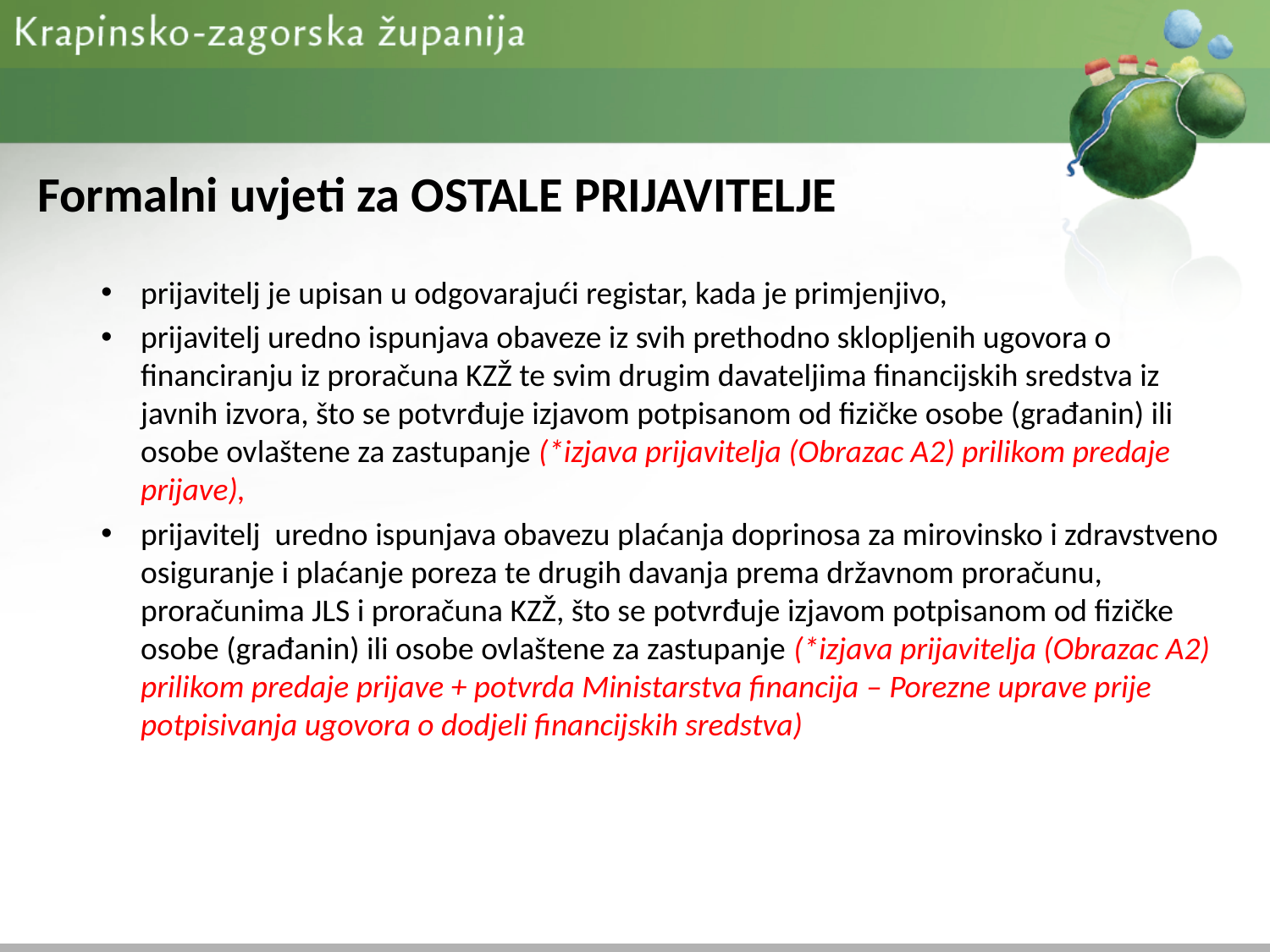

# Formalni uvjeti za OSTALE PRIJAVITELJE
prijavitelj je upisan u odgovarajući registar, kada je primjenjivo,
prijavitelj uredno ispunjava obaveze iz svih prethodno sklopljenih ugovora o financiranju iz proračuna KZŽ te svim drugim davateljima financijskih sredstva iz javnih izvora, što se potvrđuje izjavom potpisanom od fizičke osobe (građanin) ili osobe ovlaštene za zastupanje (*izjava prijavitelja (Obrazac A2) prilikom predaje prijave),
prijavitelj  uredno ispunjava obavezu plaćanja doprinosa za mirovinsko i zdravstveno osiguranje i plaćanje poreza te drugih davanja prema državnom proračunu, proračunima JLS i proračuna KZŽ, što se potvrđuje izjavom potpisanom od fizičke osobe (građanin) ili osobe ovlaštene za zastupanje (*izjava prijavitelja (Obrazac A2) prilikom predaje prijave + potvrda Ministarstva financija – Porezne uprave prije potpisivanja ugovora o dodjeli financijskih sredstva)